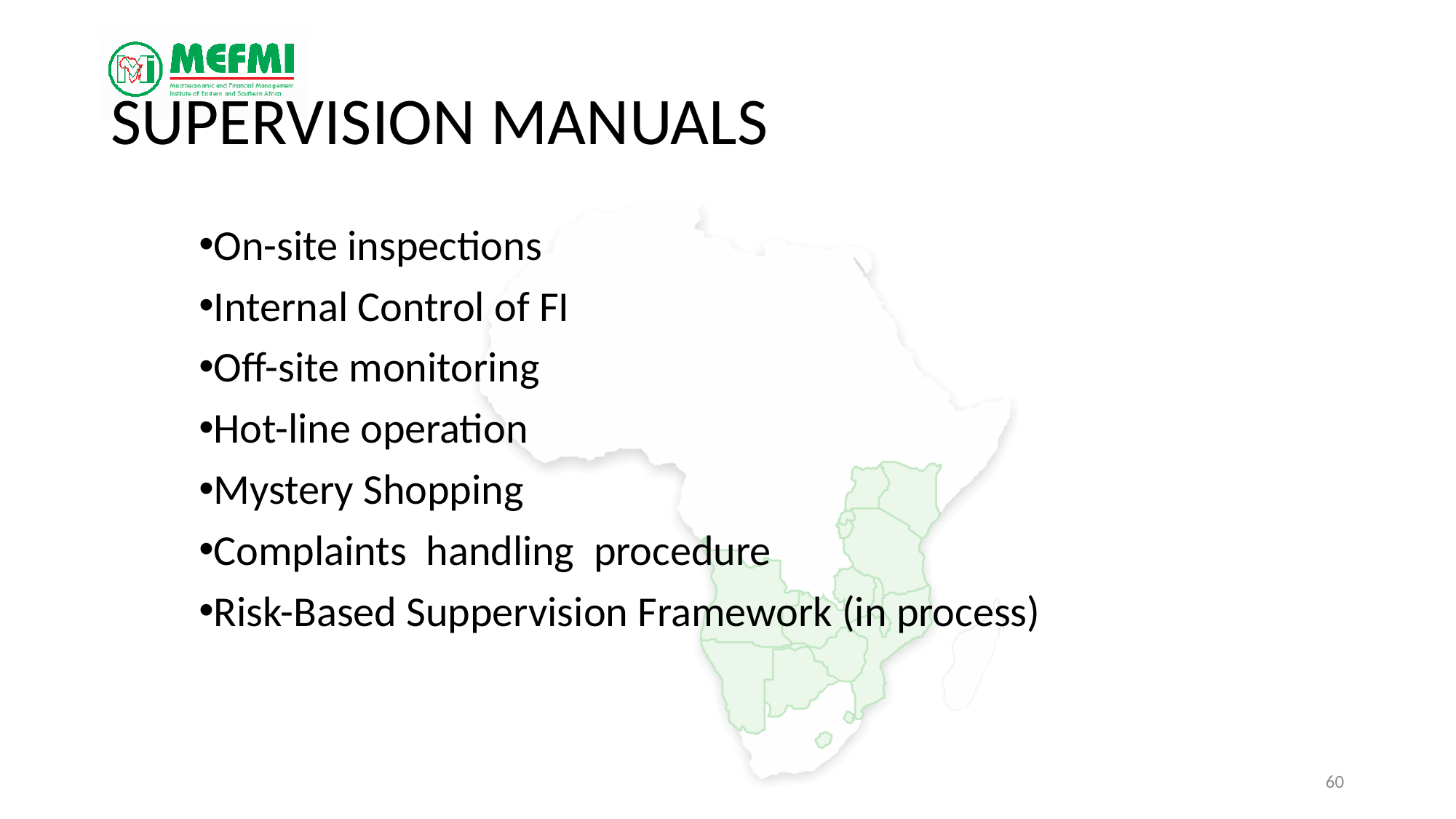

# Supervision Manuals
On-site inspections
Internal Control of FI
Off-site monitoring
Hot-line operation
Mystery Shopping
Complaints  handling  procedure
Risk-Based Suppervision Framework (in process)

60